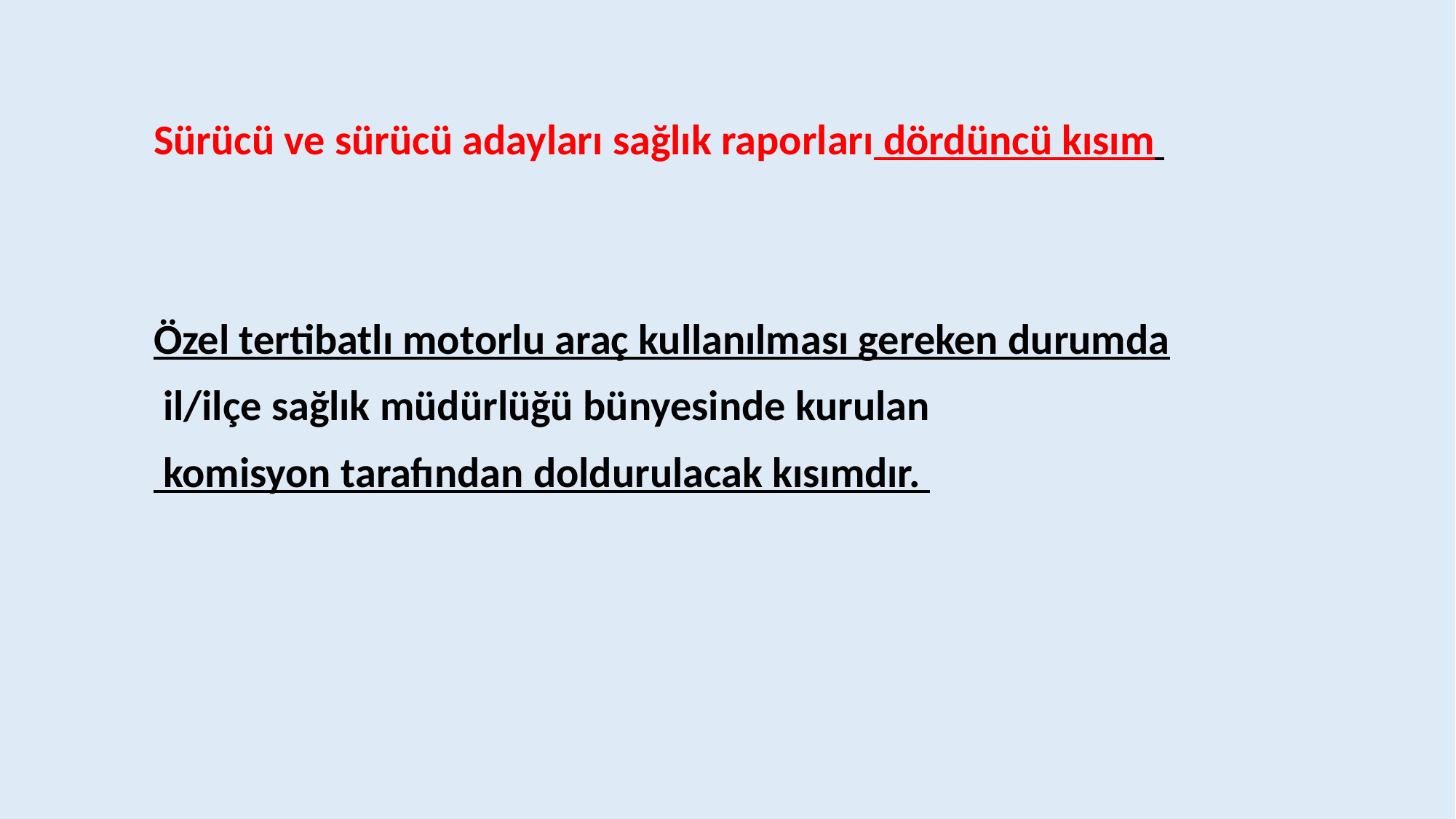

Sürücü ve sürücü adayları sağlık raporları dördüncü kısım

Özel tertibatlı motorlu araç kullanılması gereken durumda
 il/ilçe sağlık müdürlüğü bünyesinde kurulan
 komisyon tarafından doldurulacak kısımdır.